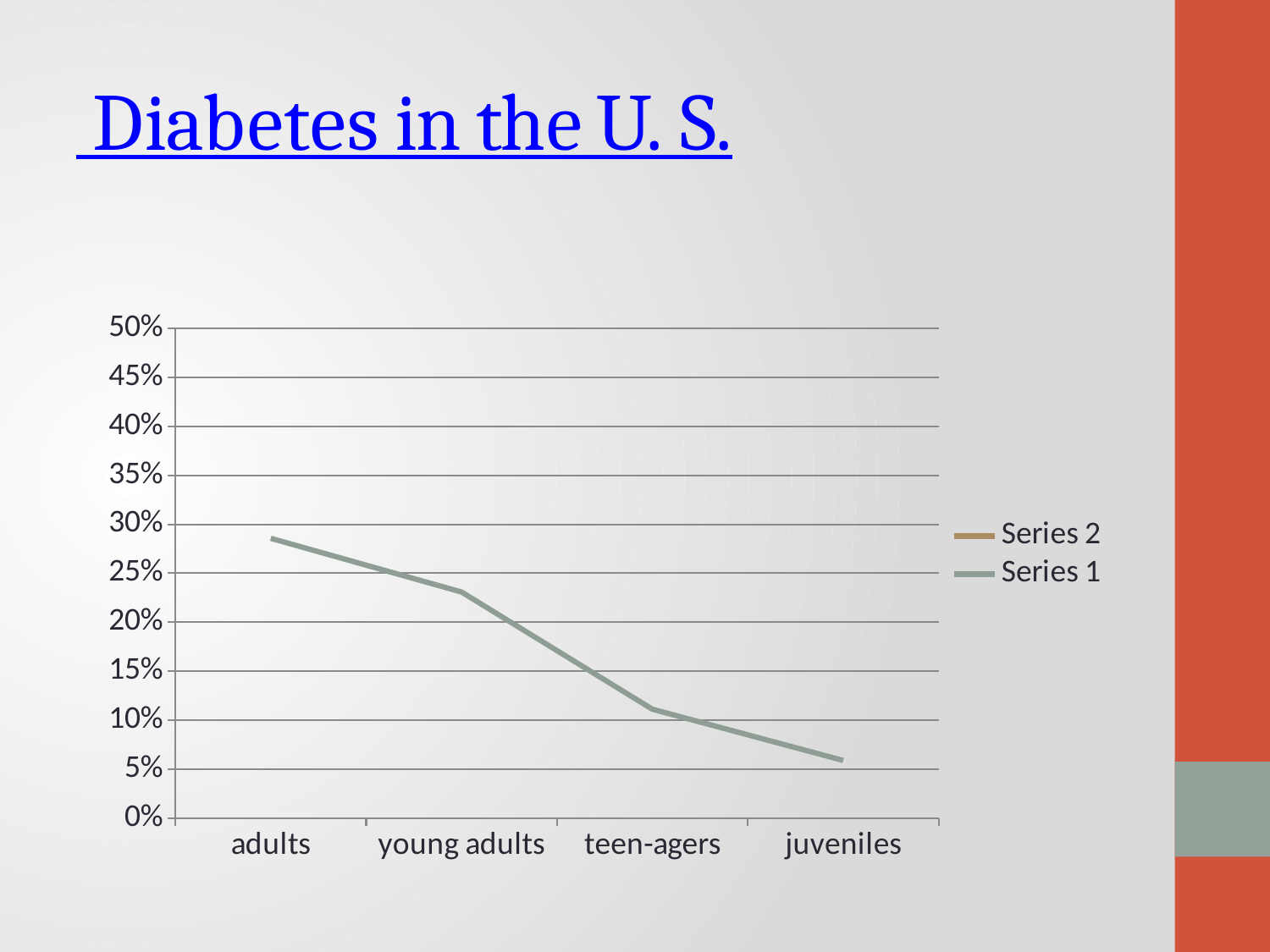

# Diabetes in the U. S.

### Chart

| Category | Series 1 | Series 2 |
|---|---|---|
| adults | 20.0 | 50.0 |
| young adults | 6.0 | 20.0 |
| teen-agers | 1.0 | 8.0 |
| juveniles | 5.0 | 80.0 |